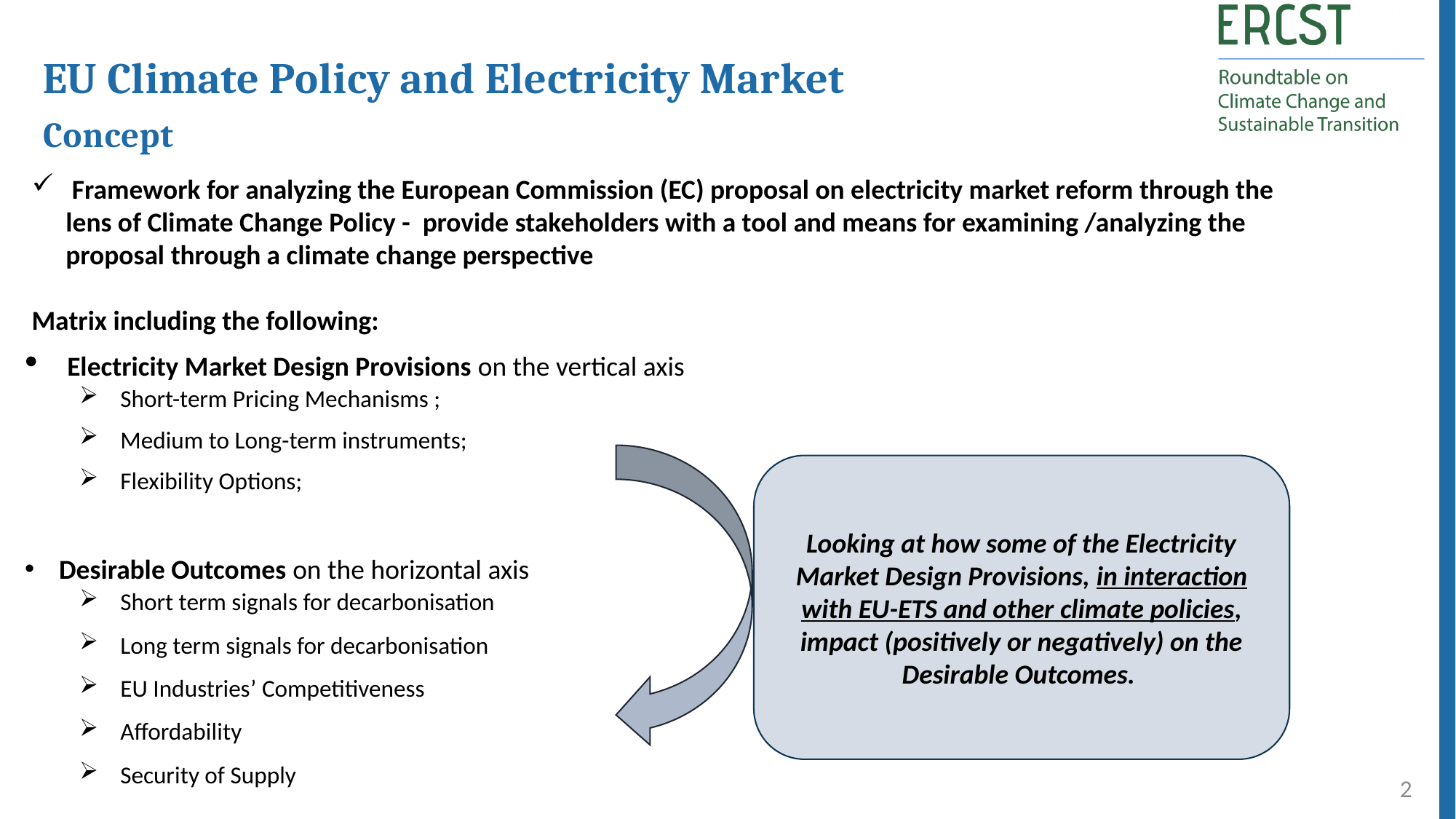

EU Climate Policy and Electricity Market
Concept

 Framework for analyzing the European Commission (EC) proposal on electricity market reform through the lens of Climate Change Policy -  provide stakeholders with a tool and means for examining /analyzing the proposal through a climate change perspective

Matrix including the following:

 Electricity Market Design Provisions on the vertical axis
Short-term Pricing Mechanisms ;
Medium to Long-term instruments;
Flexibility Options;

Desirable Outcomes on the horizontal axis
Short term signals for decarbonisation
Long term signals for decarbonisation
EU Industries’ Competitiveness
Affordability
Security of Supply

Looking at how some of the Electricity Market Design Provisions, in interaction with EU-ETS and other climate policies, impact (positively or negatively) on the Desirable Outcomes.
2